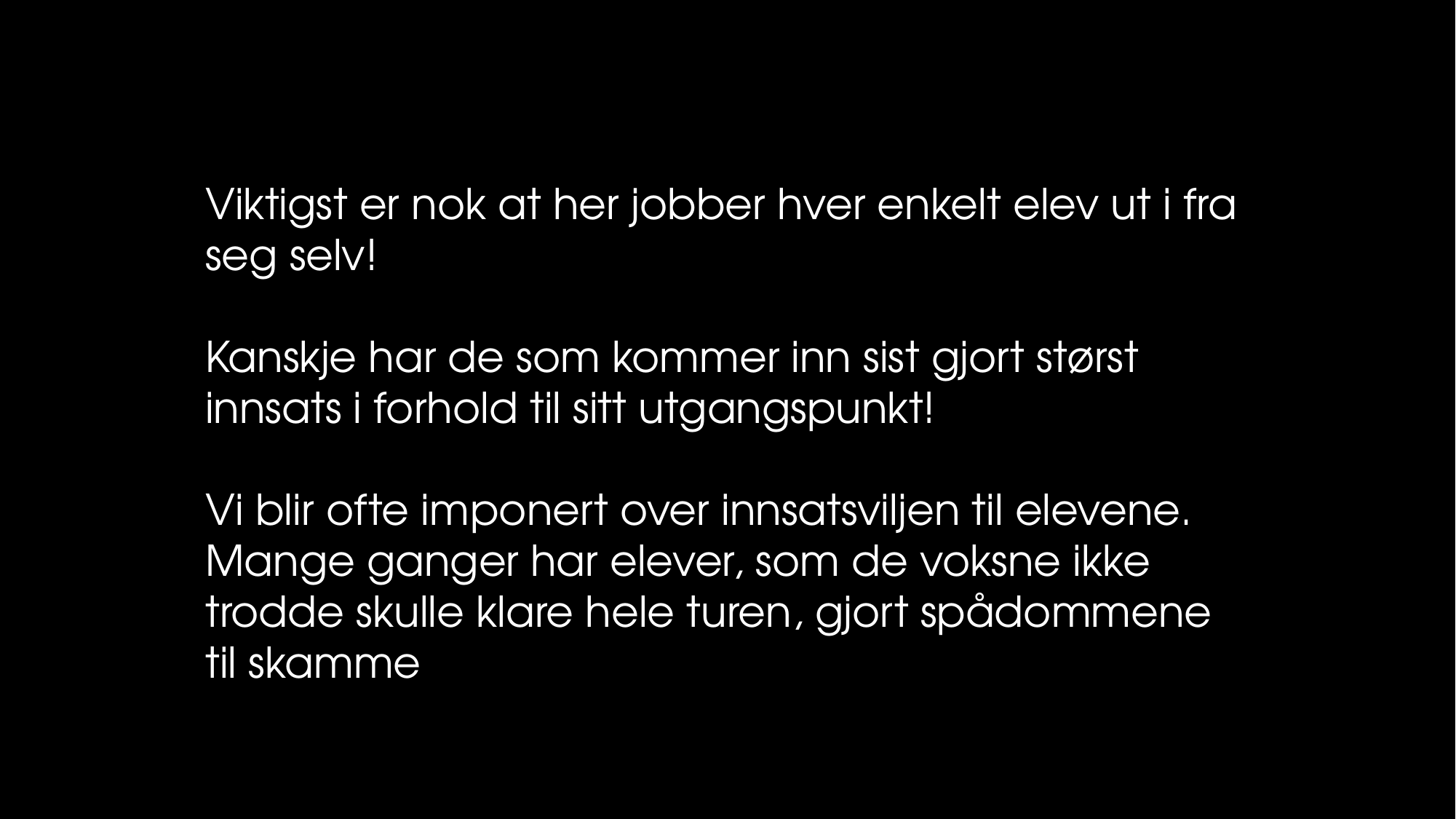

Viktigst er nok at her jobber hver enkelt elev ut i fra seg selv!

Kanskje har de som kommer inn sist gjort størst innsats i forhold til sitt utgangspunkt!

Vi blir ofte imponert over innsatsviljen til elevene. Mange ganger har elever, som de voksne ikke trodde skulle klare hele turen, gjort spådommene til skamme